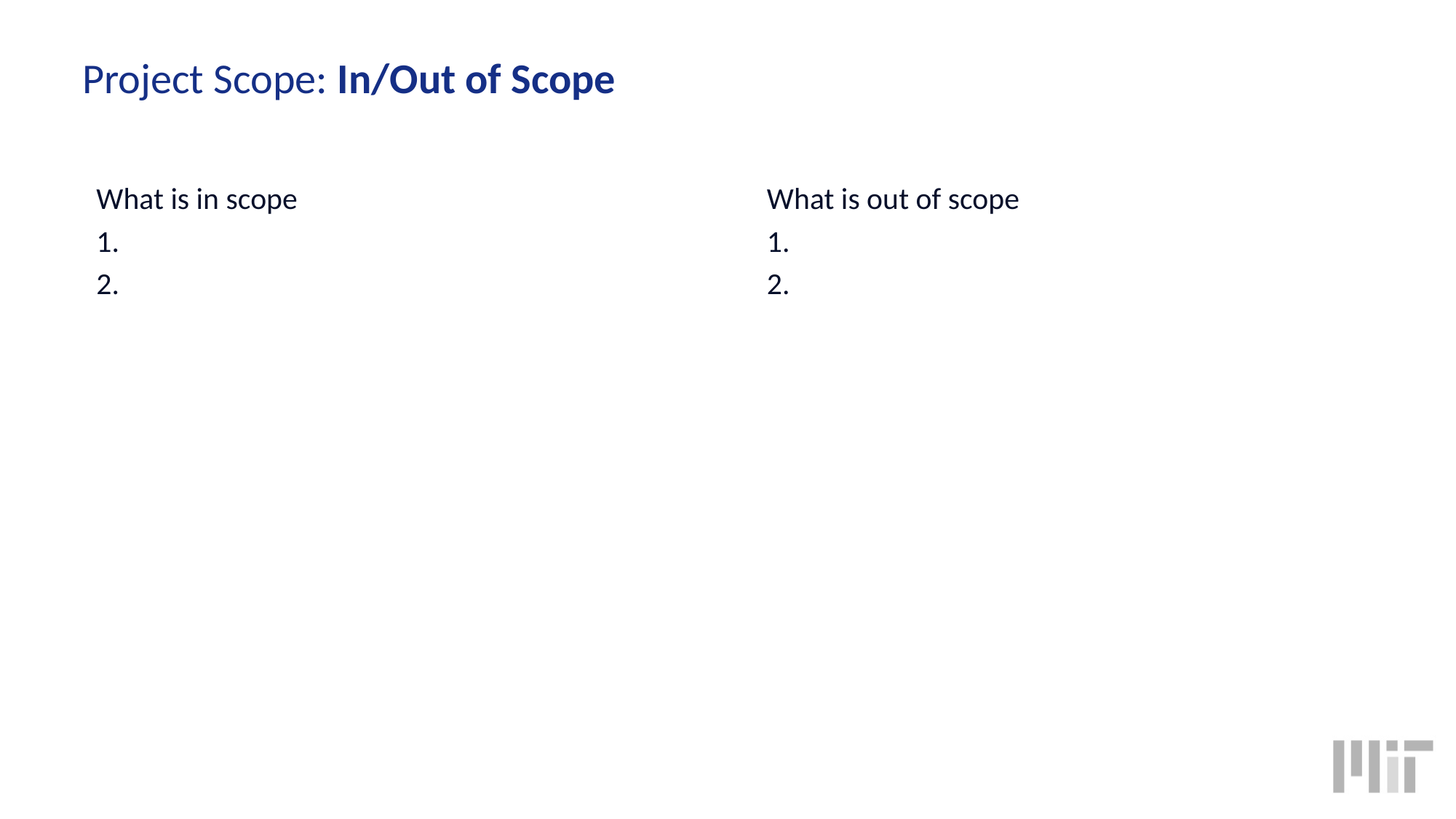

# Project Scope: In/Out of Scope
What is in scope
1.
2.
What is out of scope
1.
2.